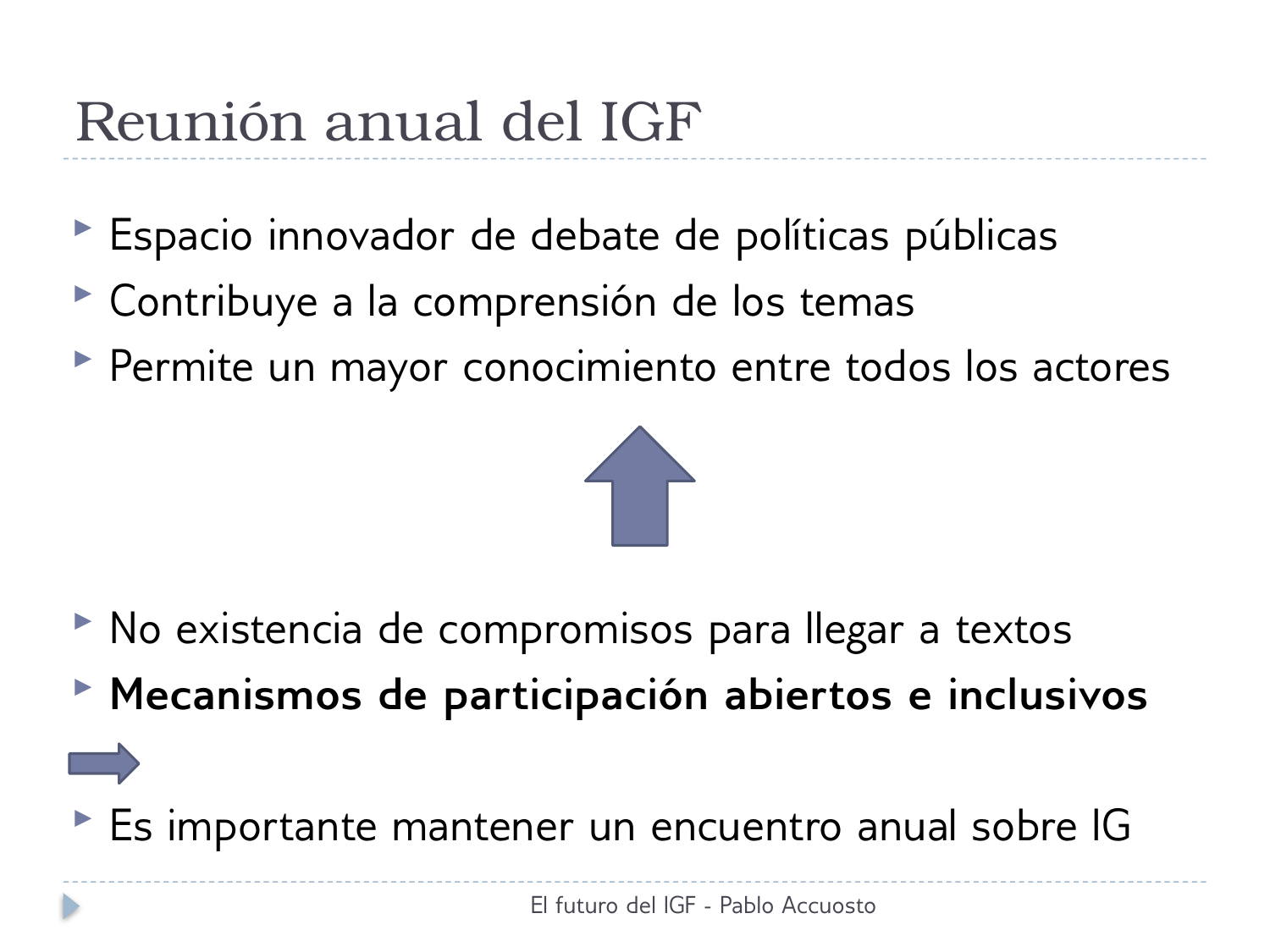

# Reunión anual del IGF
Espacio innovador de debate de políticas públicas
Contribuye a la comprensión de los temas
Permite un mayor conocimiento entre todos los actores

No existencia de compromisos para llegar a textos
Mecanismos de participación abiertos e inclusivos

Es importante mantener un encuentro anual sobre IG

El futuro del IGF - Pablo Accuosto